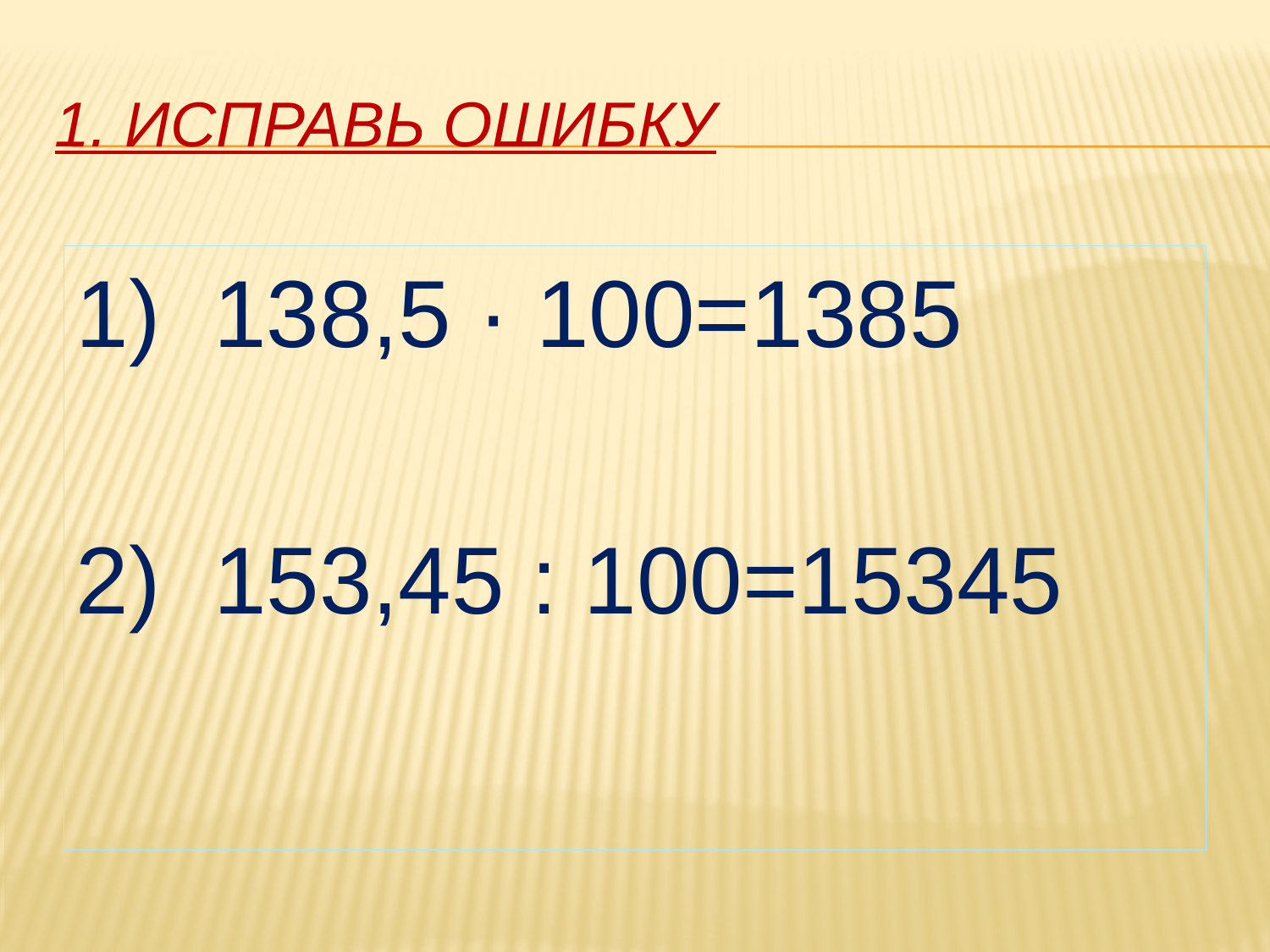

# 1. Исправь ошибку
1)  138,5 · 100=1385

2)  153,45 : 100=15345